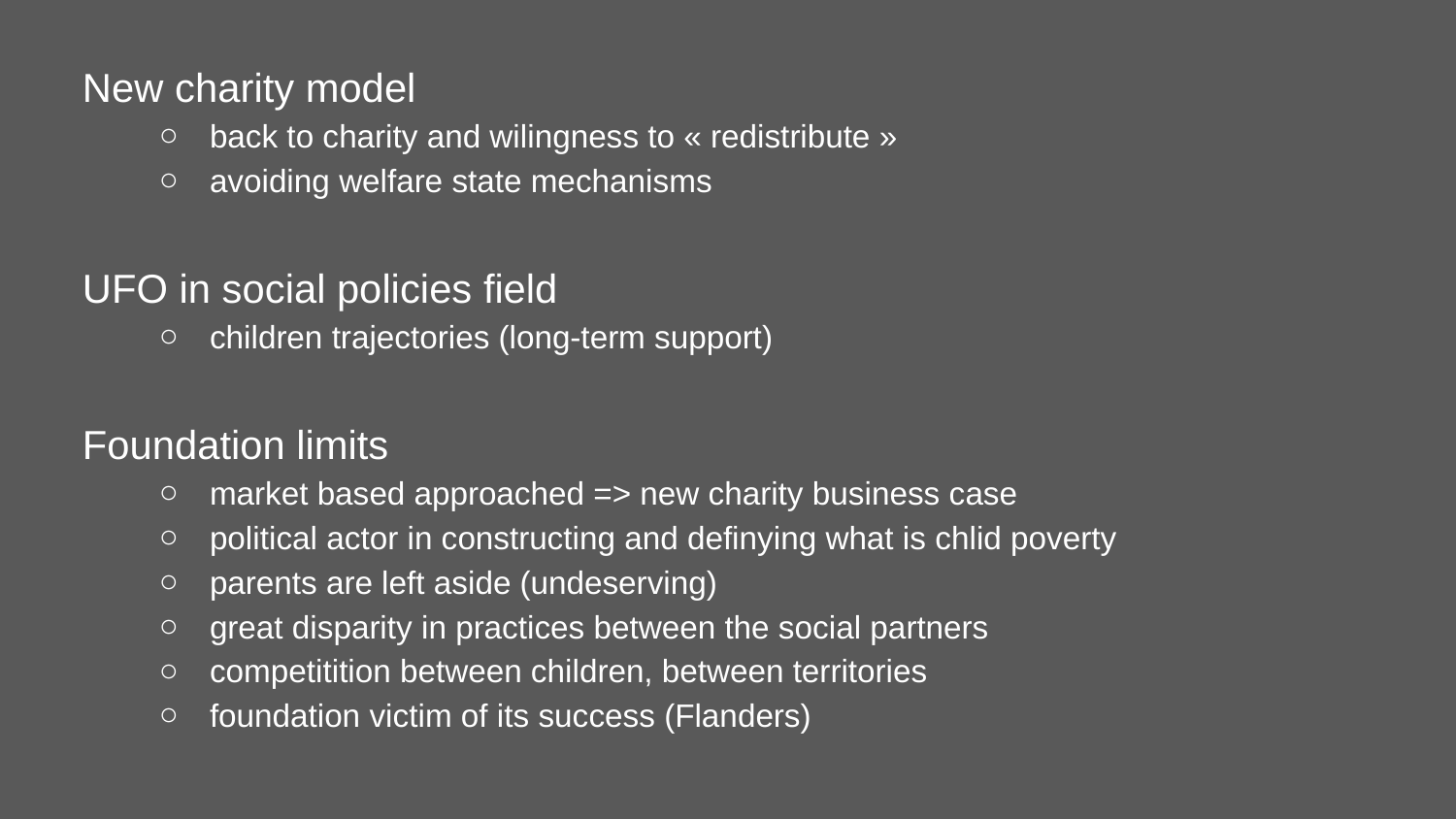

New charity model
back to charity and wilingness to « redistribute »
avoiding welfare state mechanisms

UFO in social policies field
children trajectories (long-term support)

Foundation limits
market based approached => new charity business case
political actor in constructing and definying what is chlid poverty
parents are left aside (undeserving)
great disparity in practices between the social partners
competitition between children, between territories
foundation victim of its success (Flanders)